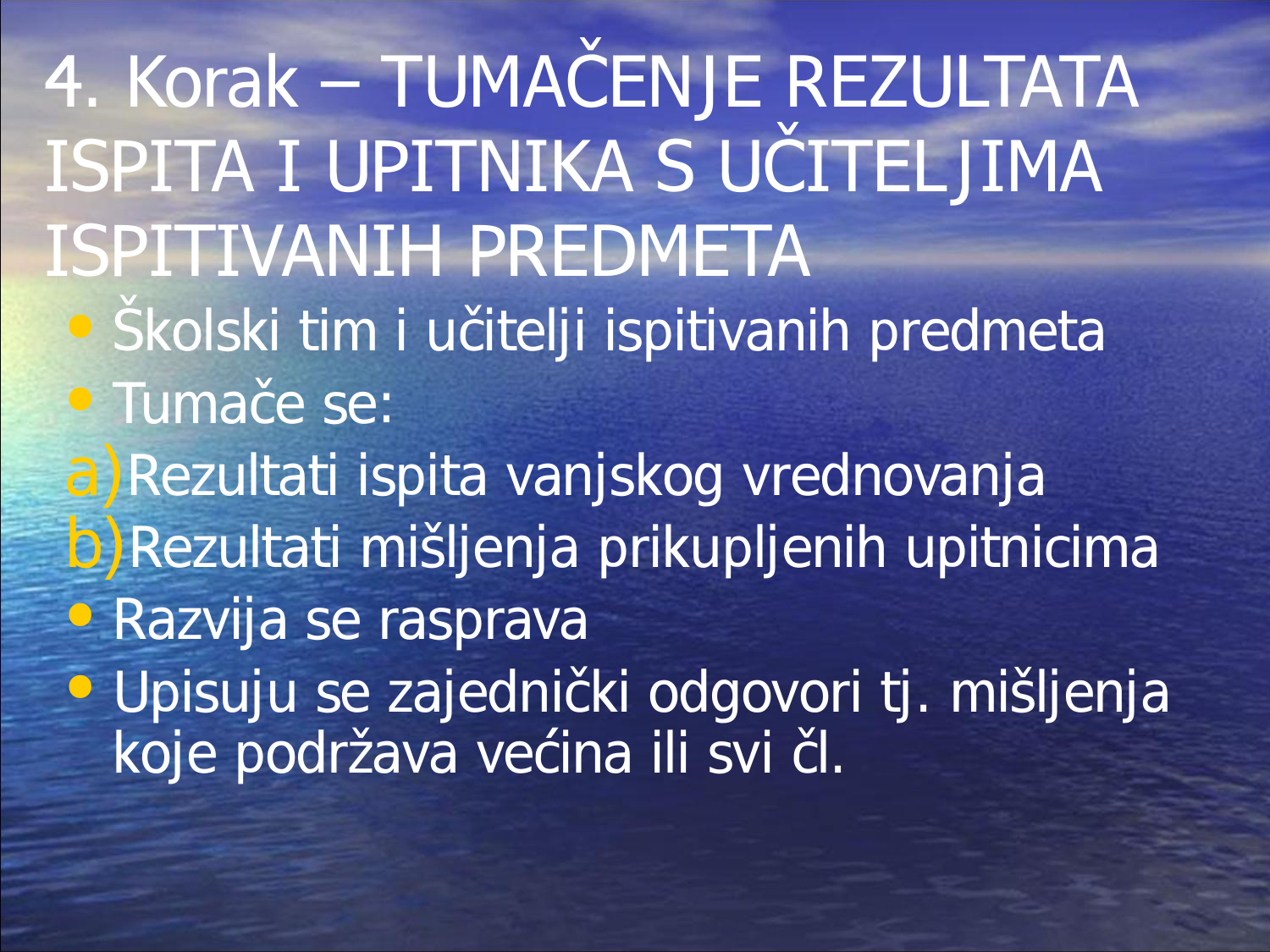

# 4. Korak – TUMAČENJE REZULTATA ISPITA I UPITNIKA S UČITELJIMA ISPITIVANIH PREDMETA
Školski tim i učitelji ispitivanih predmeta
Tumače se:
Rezultati ispita vanjskog vrednovanja
Rezultati mišljenja prikupljenih upitnicima
Razvija se rasprava
Upisuju se zajednički odgovori tj. mišljenja koje podržava većina ili svi čl.